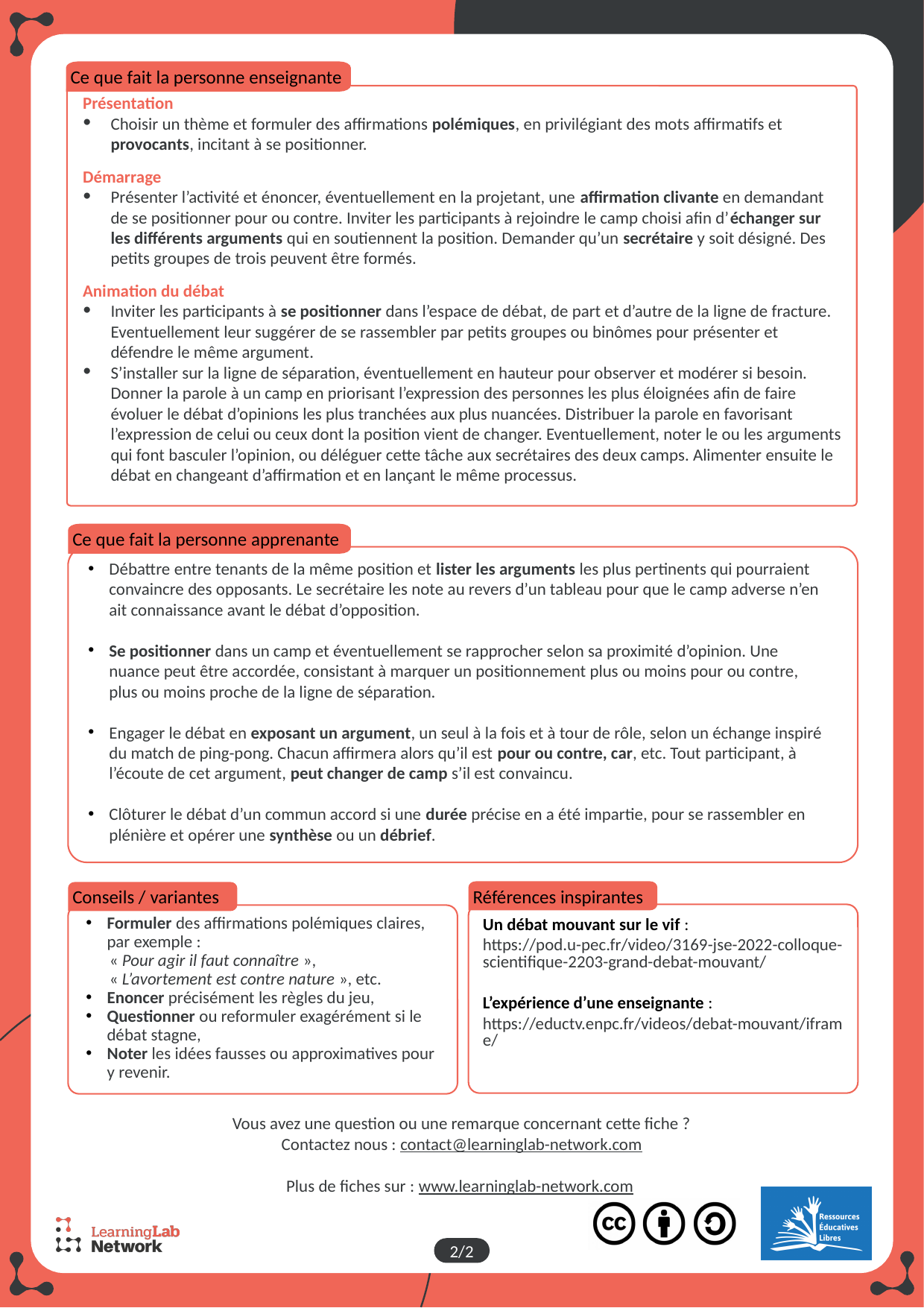

Ce que fait la personne enseignante
Présentation
Choisir un thème et formuler des affirmations polémiques, en privilégiant des mots affirmatifs et provocants, incitant à se positionner.
Démarrage
Présenter l’activité et énoncer, éventuellement en la projetant, une affirmation clivante en demandant de se positionner pour ou contre. Inviter les participants à rejoindre le camp choisi afin d’échanger sur les différents arguments qui en soutiennent la position. Demander qu’un secrétaire y soit désigné. Des petits groupes de trois peuvent être formés.
Animation du débat
Inviter les participants à se positionner dans l’espace de débat, de part et d’autre de la ligne de fracture. Eventuellement leur suggérer de se rassembler par petits groupes ou binômes pour présenter et défendre le même argument.
S’installer sur la ligne de séparation, éventuellement en hauteur pour observer et modérer si besoin. Donner la parole à un camp en priorisant l’expression des personnes les plus éloignées afin de faire évoluer le débat d’opinions les plus tranchées aux plus nuancées. Distribuer la parole en favorisant l’expression de celui ou ceux dont la position vient de changer. Eventuellement, noter le ou les arguments qui font basculer l’opinion, ou déléguer cette tâche aux secrétaires des deux camps. Alimenter ensuite le débat en changeant d’affirmation et en lançant le même processus.
Ce que fait la personne apprenante
Débattre entre tenants de la même position et lister les arguments les plus pertinents qui pourraient convaincre des opposants. Le secrétaire les note au revers d’un tableau pour que le camp adverse n’en ait connaissance avant le débat d’opposition.

Se positionner dans un camp et éventuellement se rapprocher selon sa proximité d’opinion. Une nuance peut être accordée, consistant à marquer un positionnement plus ou moins pour ou contre, plus ou moins proche de la ligne de séparation.

Engager le débat en exposant un argument, un seul à la fois et à tour de rôle, selon un échange inspiré du match de ping-pong. Chacun affirmera alors qu’il est pour ou contre, car, etc. Tout participant, à l’écoute de cet argument, peut changer de camp s’il est convaincu.

Clôturer le débat d’un commun accord si une durée précise en a été impartie, pour se rassembler en plénière et opérer une synthèse ou un débrief.
Références inspirantes
Un débat mouvant sur le vif :
https://pod.u-pec.fr/video/3169-jse-2022-colloque-scientifique-2203-grand-debat-mouvant/

L’expérience d’une enseignante :
https://eductv.enpc.fr/videos/debat-mouvant/iframe/
Conseils / variantes
Formuler des affirmations polémiques claires, par exemple :
      « Pour agir il faut connaître »,
      « L’avortement est contre nature », etc.
Enoncer précisément les règles du jeu,
Questionner ou reformuler exagérément si le débat stagne,
Noter les idées fausses ou approximatives pour y revenir.
Vous avez une question ou une remarque concernant cette fiche ?
Contactez nous : contact@learninglab-network.com

Plus de fiches sur : www.learninglab-network.com
2/2